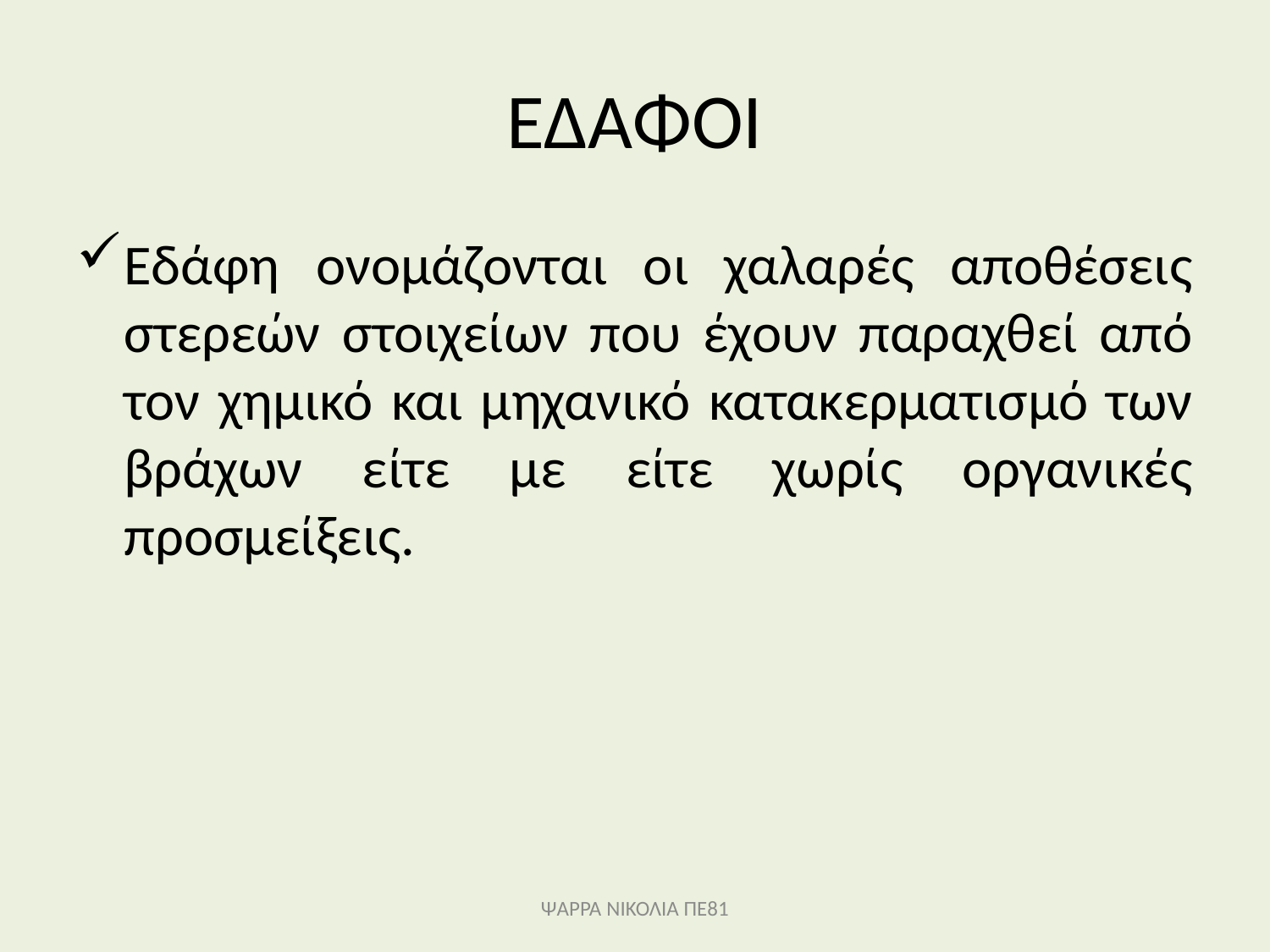

# ΕΔΑΦΟΙ
Εδάφη ονομάζονται οι χαλαρές αποθέσεις στερεών στοιχείων που έχουν παραχθεί από τον χημικό και μηχανικό κατακερματισμό των βράχων είτε με είτε χωρίς οργανικές προσμείξεις.
ΨΑΡΡΑ ΝΙΚΟΛΙΑ ΠΕ81